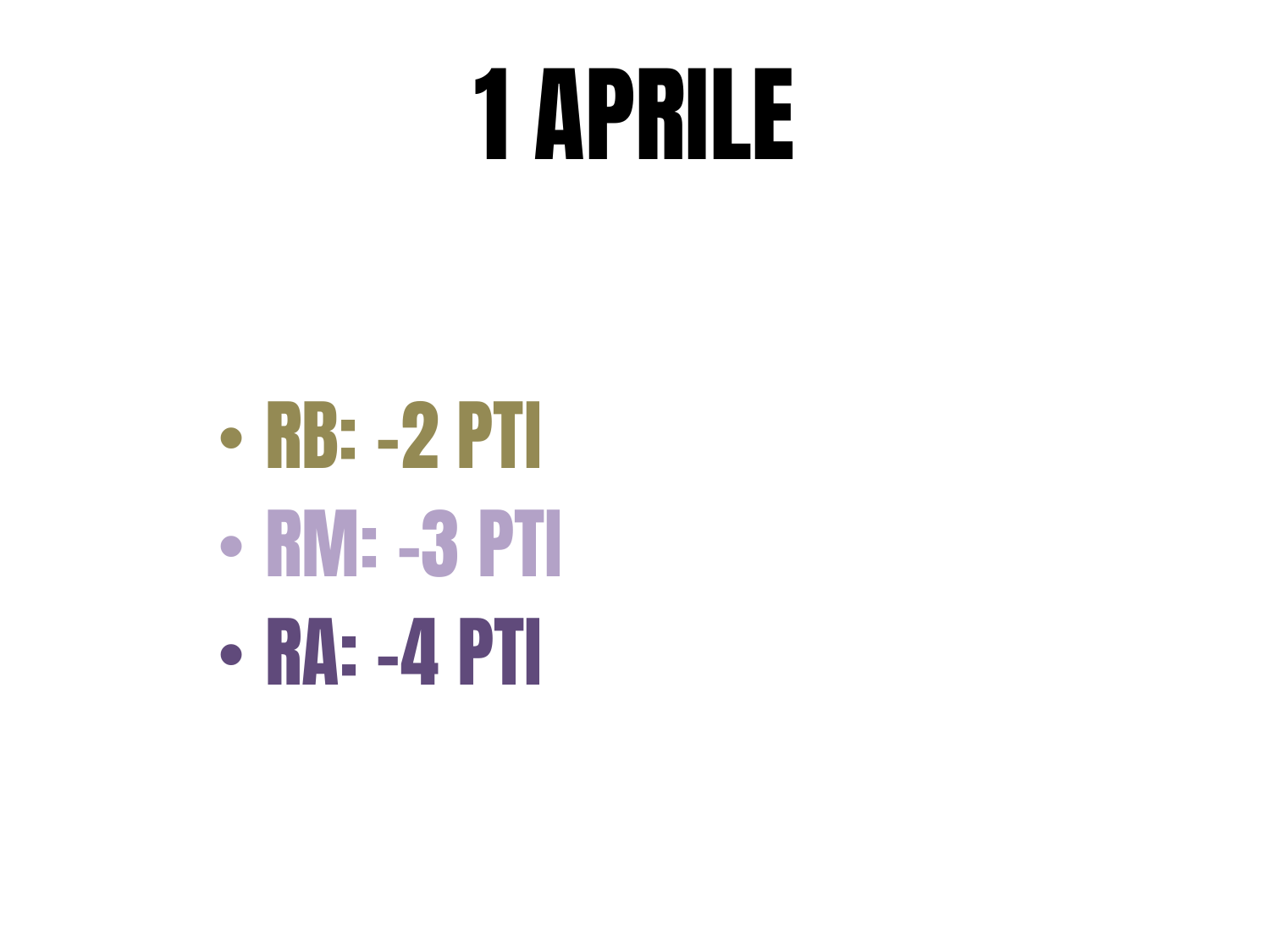

# 1 APRILE

RB: -2 PTI
RM: -3 PTI
RA: -4 PTI